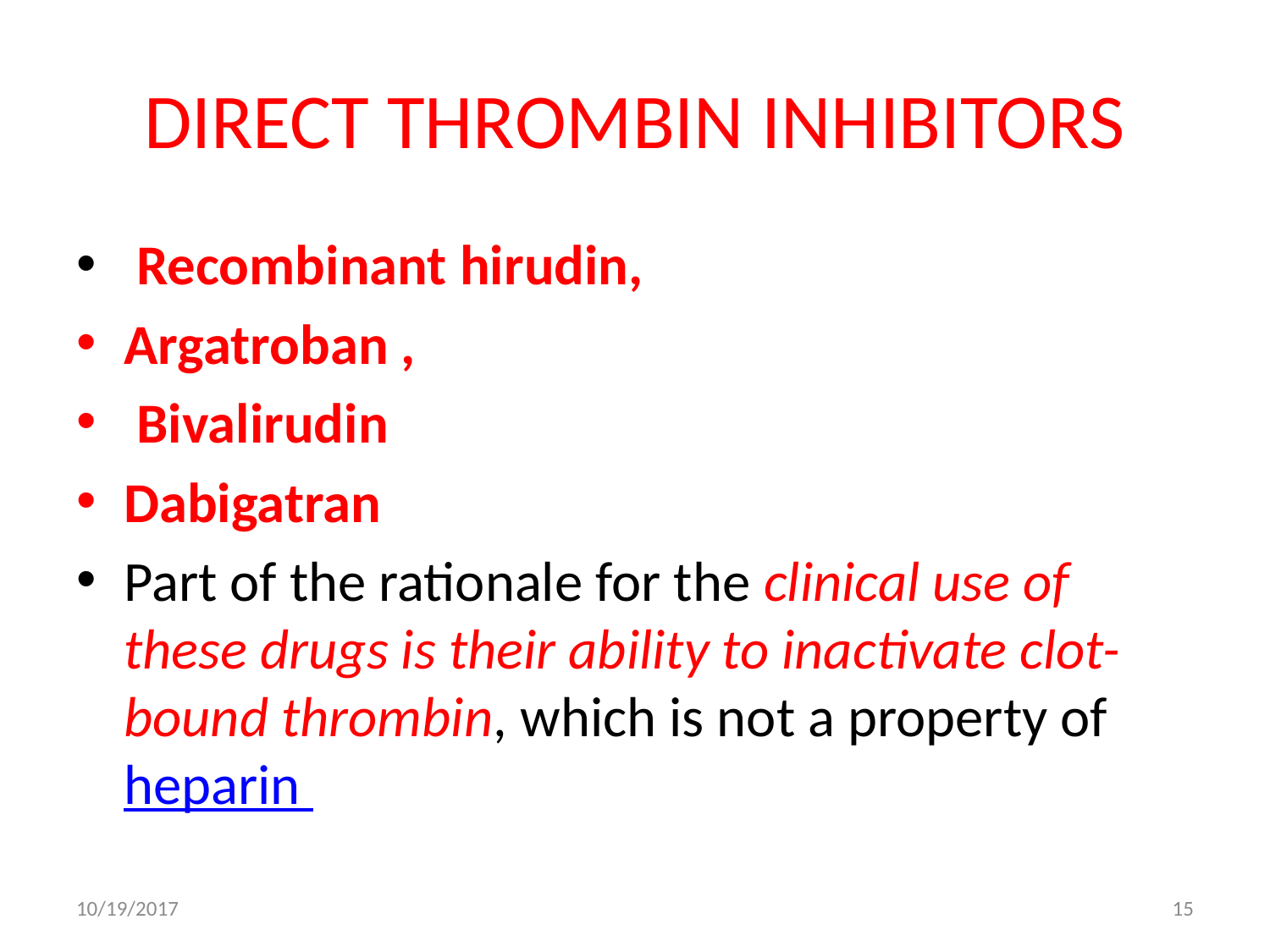

# DIRECT THROMBIN INHIBITORS
 Recombinant hirudin,
Argatroban ,
 Bivalirudin
Dabigatran
Part of the rationale for the clinical use of these drugs is their ability to inactivate clot-bound thrombin, which is not a property of heparin

10/19/2017
15